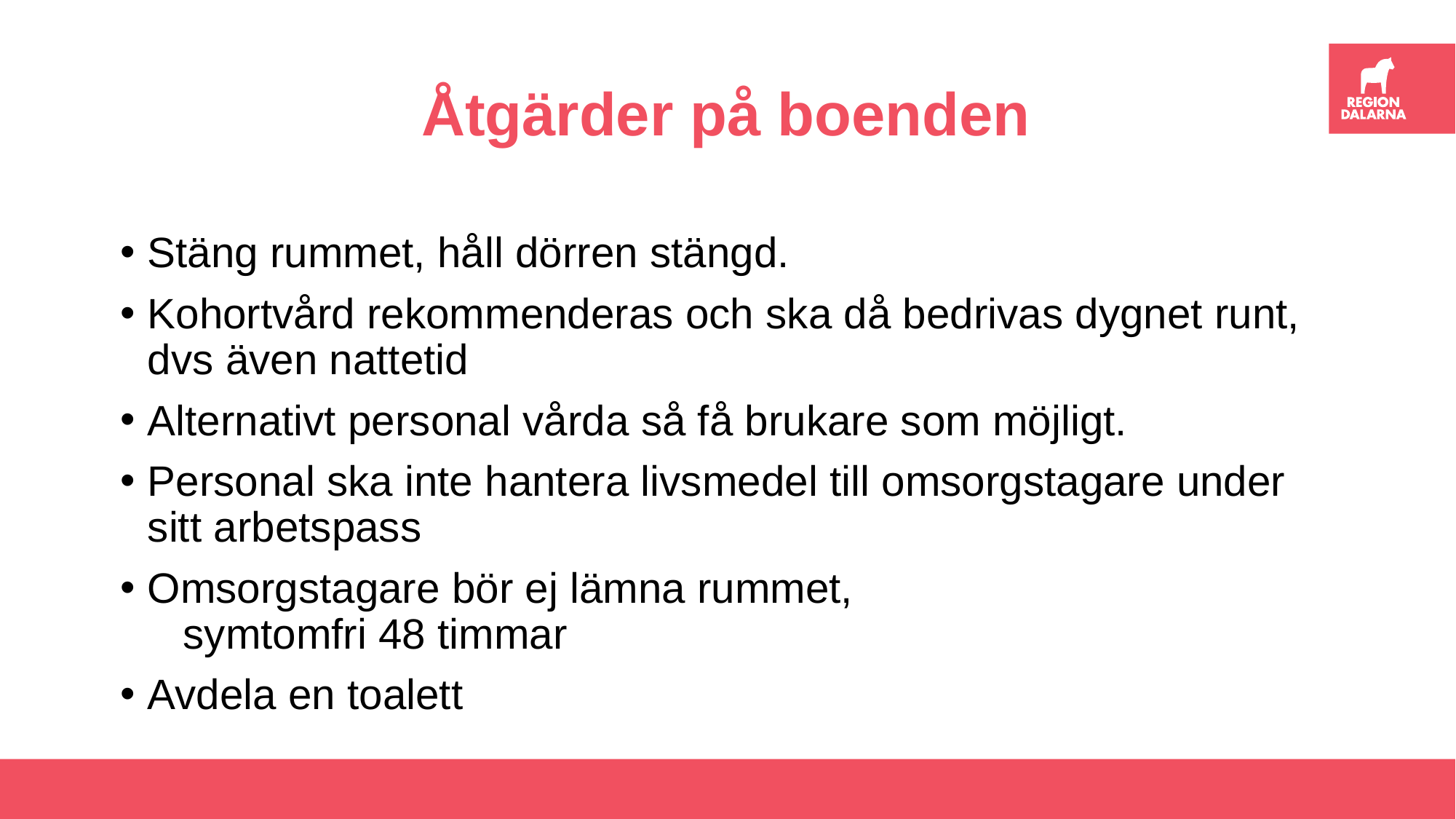

# Åtgärder på boenden
Stäng rummet, håll dörren stängd.
Kohortvård rekommenderas och ska då bedrivas dygnet runt, dvs även nattetid
Alternativt personal vårda så få brukare som möjligt.
Personal ska inte hantera livsmedel till omsorgstagare under sitt arbetspass
Omsorgstagare bör ej lämna rummet,                                          symtomfri 48 timmar
Avdela en toalett